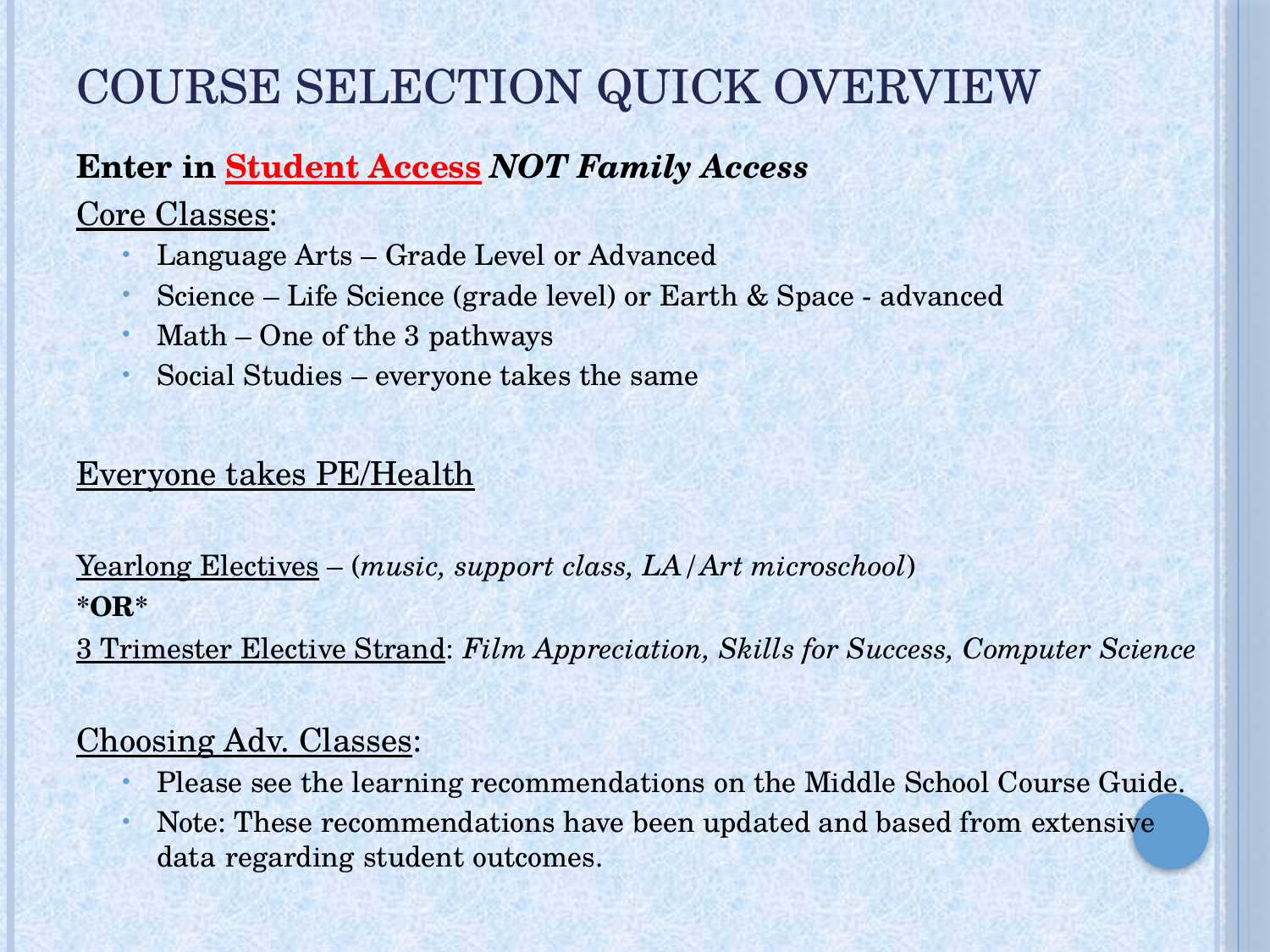

# Course Selection Quick Overview
Enter in Student Access NOT Family Access
Core Classes:
Language Arts – Grade Level or Advanced
Science – Life Science (grade level) or Earth & Space - advanced
Math – One of the 3 pathways
Social Studies – everyone takes the same

Everyone takes PE/Health

Yearlong Electives – (music, support class, LA/Art microschool)
*OR*
3 Trimester Elective Strand: Film Appreciation, Skills for Success, Computer Science

Choosing Adv. Classes:
Please see the learning recommendations on the Middle School Course Guide.
Note: These recommendations have been updated and based from extensive data regarding student outcomes.